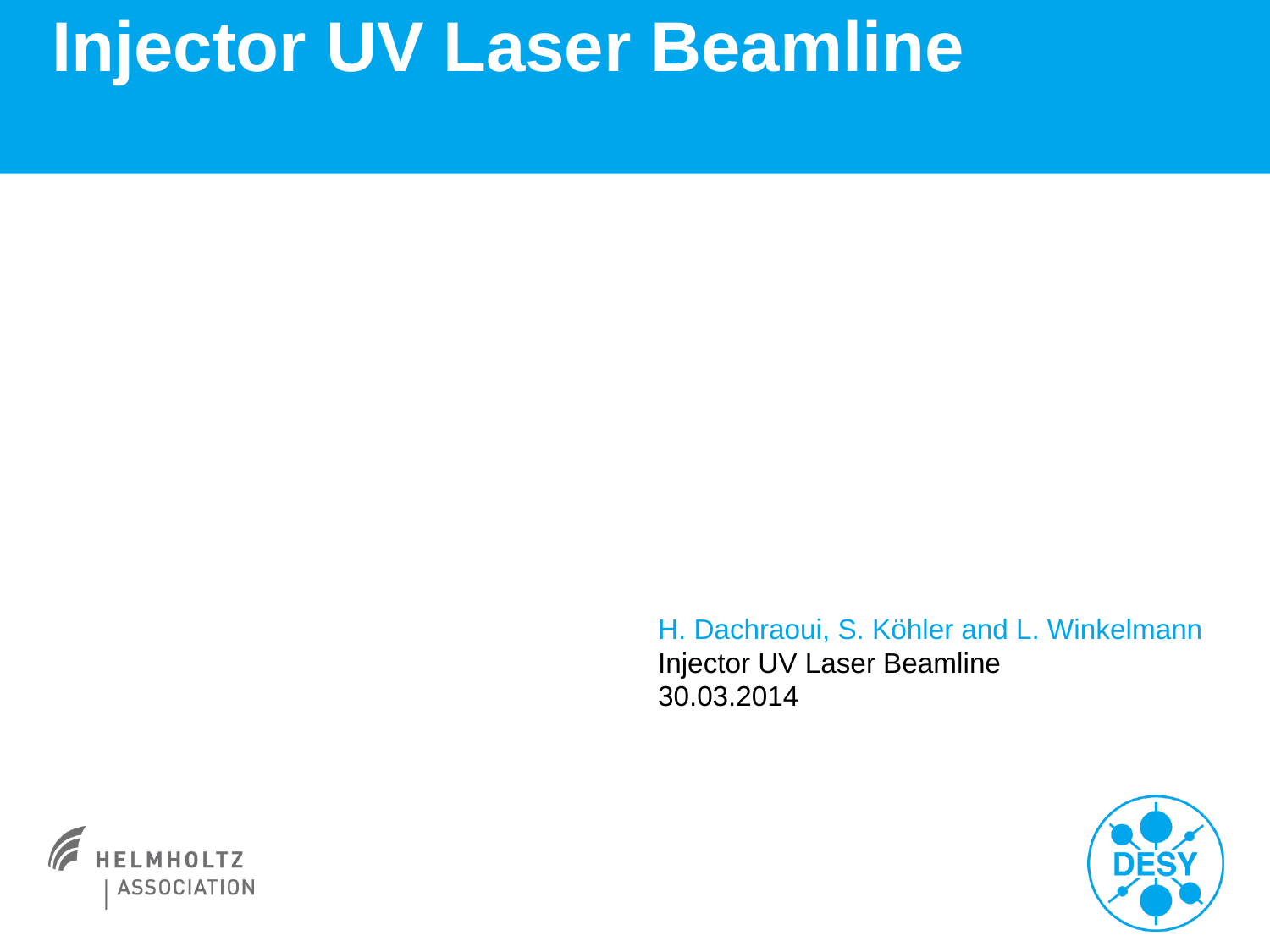

# Injector UV Laser Beamline
H. Dachraoui, S. Köhler and L. Winkelmann
Injector UV Laser Beamline
30.03.2014